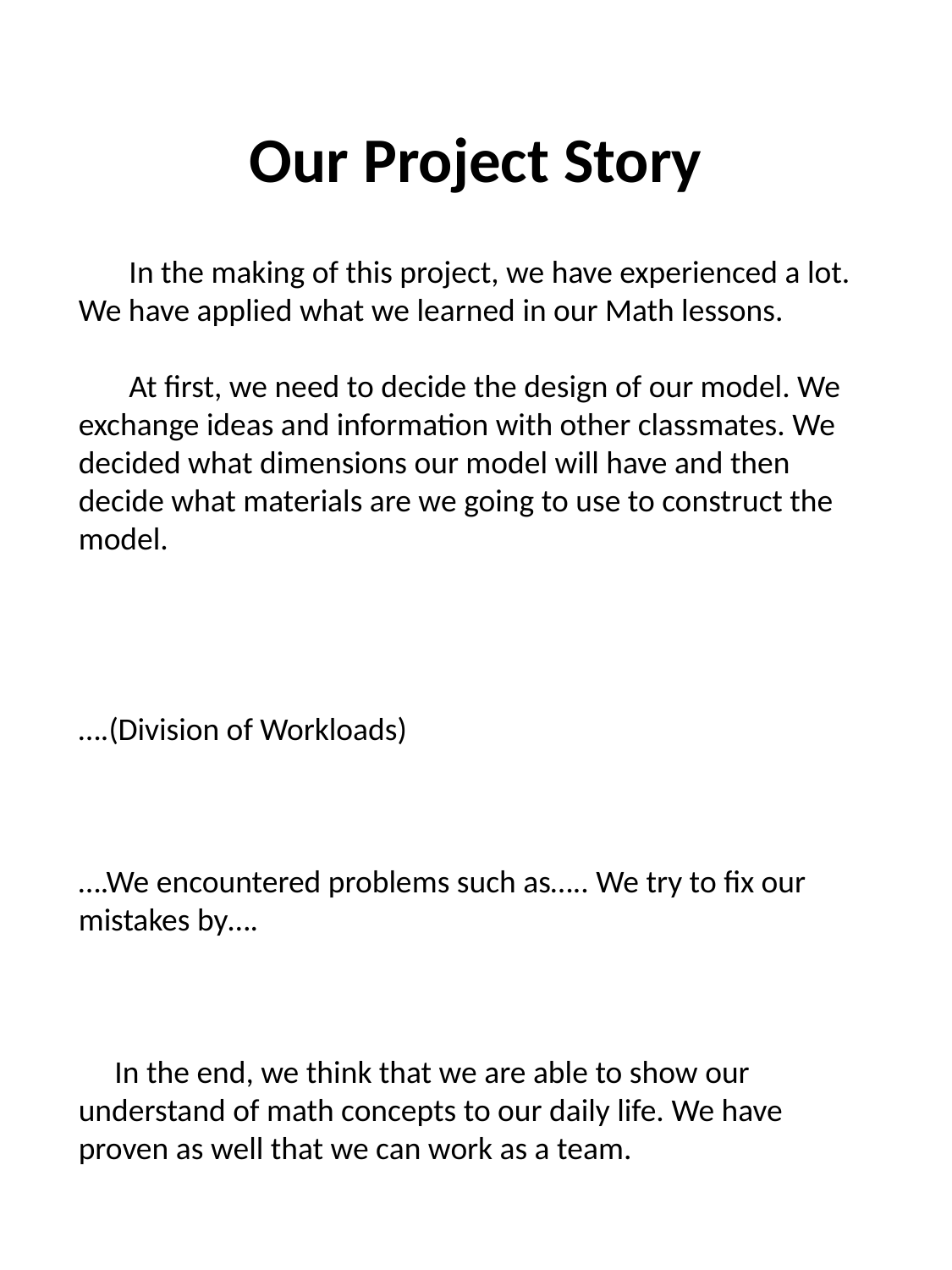

# Our Project Story
       In the making of this project, we have experienced a lot. We have applied what we learned in our Math lessons.

       At first, we need to decide the design of our model. We exchange ideas and information with other classmates. We decided what dimensions our model will have and then decide what materials are we going to use to construct the model.

….(Division of Workloads)

….We encountered problems such as….. We try to fix our mistakes by….

     In the end, we think that we are able to show our understand of math concepts to our daily life. We have proven as well that we can work as a team.